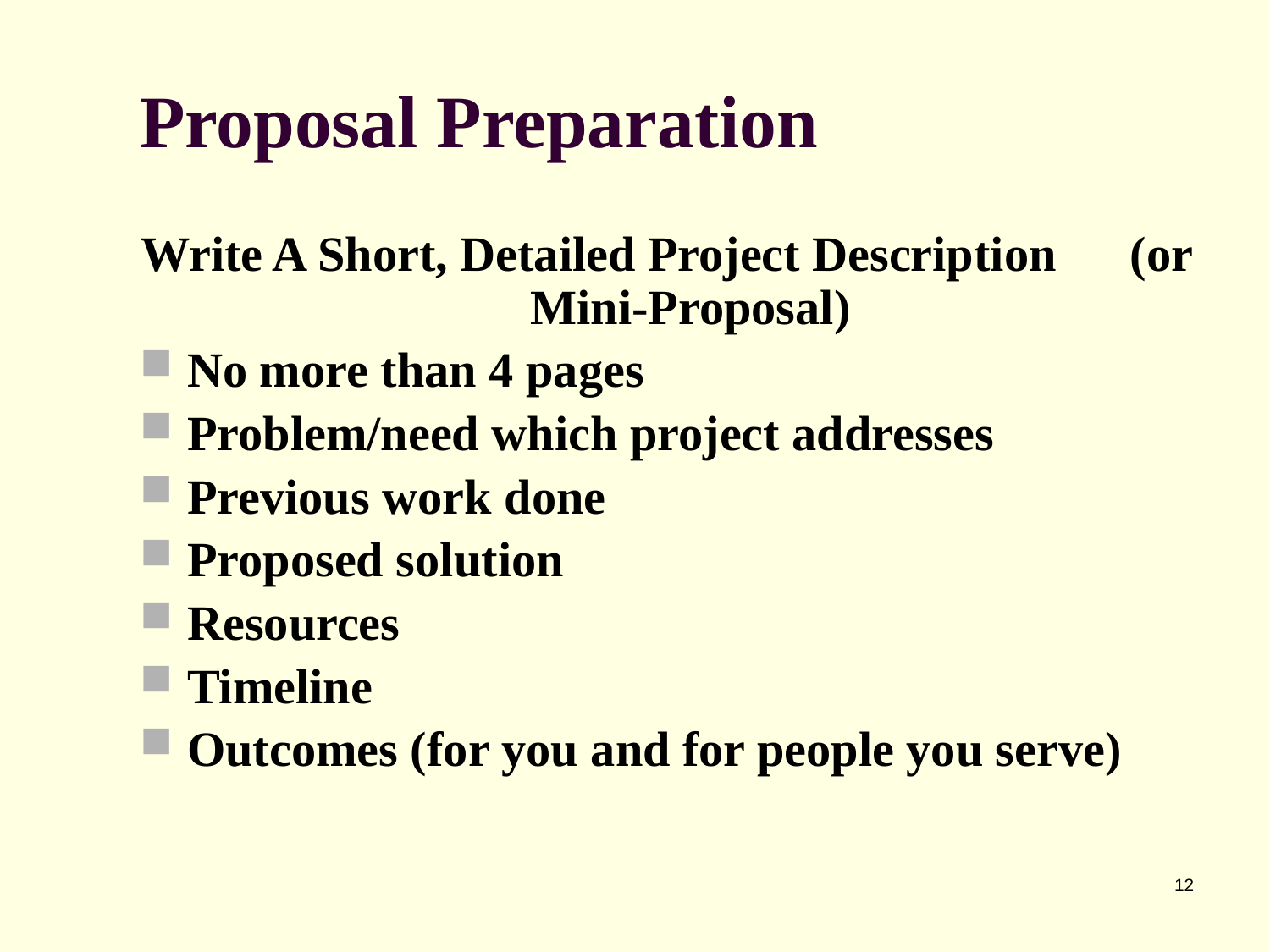

# Proposal Preparation
Write A Short, Detailed Project Description      (or Mini-Proposal)
No more than 4 pages
Problem/need which project addresses
Previous work done
Proposed solution
Resources
Timeline
Outcomes (for you and for people you serve)
12